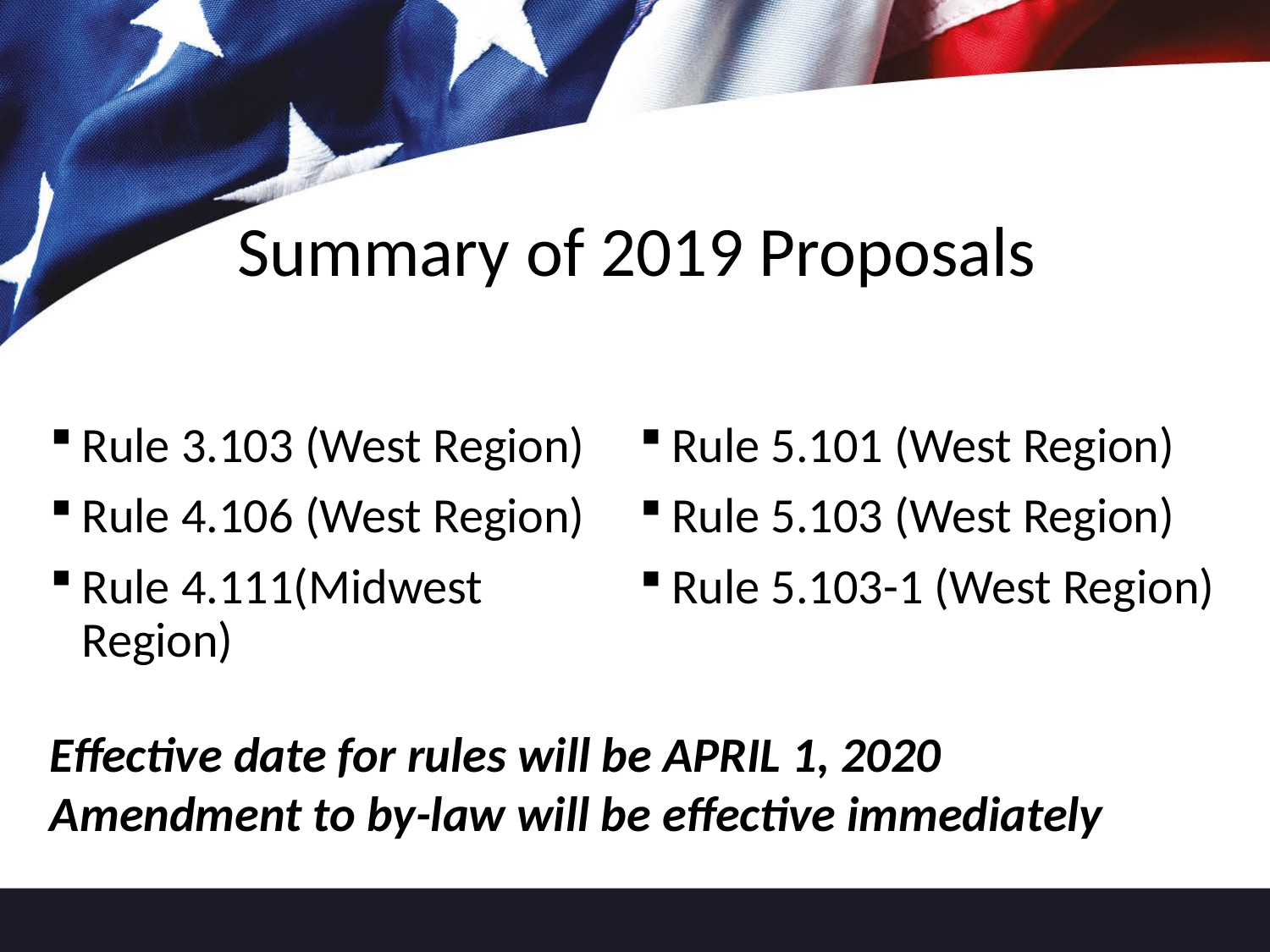

# Summary of 2019 Proposals
Rule 5.101 (West Region)
Rule 5.103 (West Region)
Rule 5.103-1 (West Region)

Rule 3.103 (West Region)
Rule 4.106 (West Region)
Rule 4.111(Midwest Region)
Effective date for rules will be APRIL 1, 2020
Amendment to by-law will be effective immediately